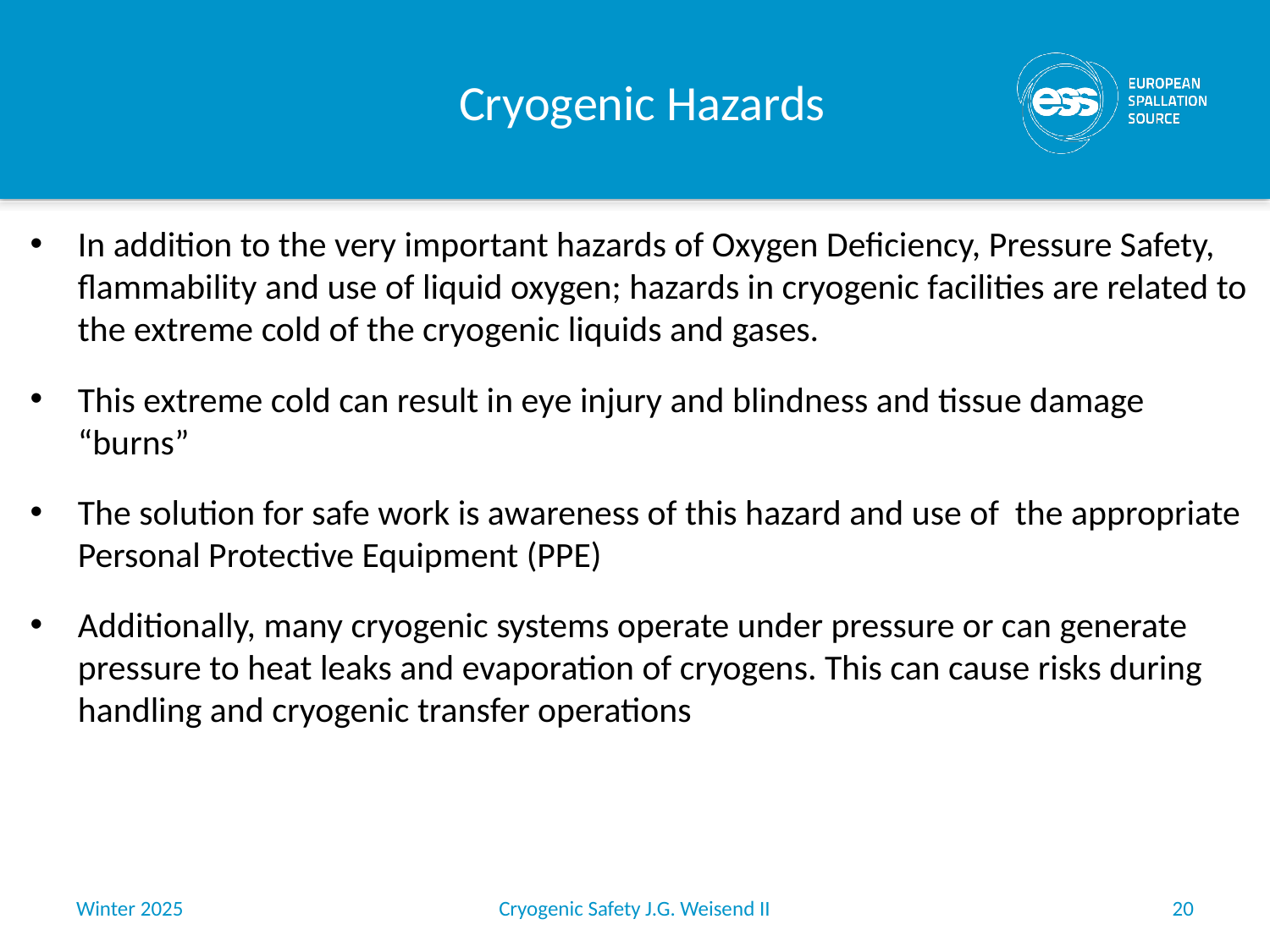

# Cryogenic Hazards
In addition to the very important hazards of Oxygen Deficiency, Pressure Safety, flammability and use of liquid oxygen; hazards in cryogenic facilities are related to the extreme cold of the cryogenic liquids and gases.
This extreme cold can result in eye injury and blindness and tissue damage “burns”
The solution for safe work is awareness of this hazard and use of  the appropriate Personal Protective Equipment (PPE)
Additionally, many cryogenic systems operate under pressure or can generate pressure to heat leaks and evaporation of cryogens. This can cause risks during handling and cryogenic transfer operations

Winter 2025
Cryogenic Safety J.G. Weisend II
20